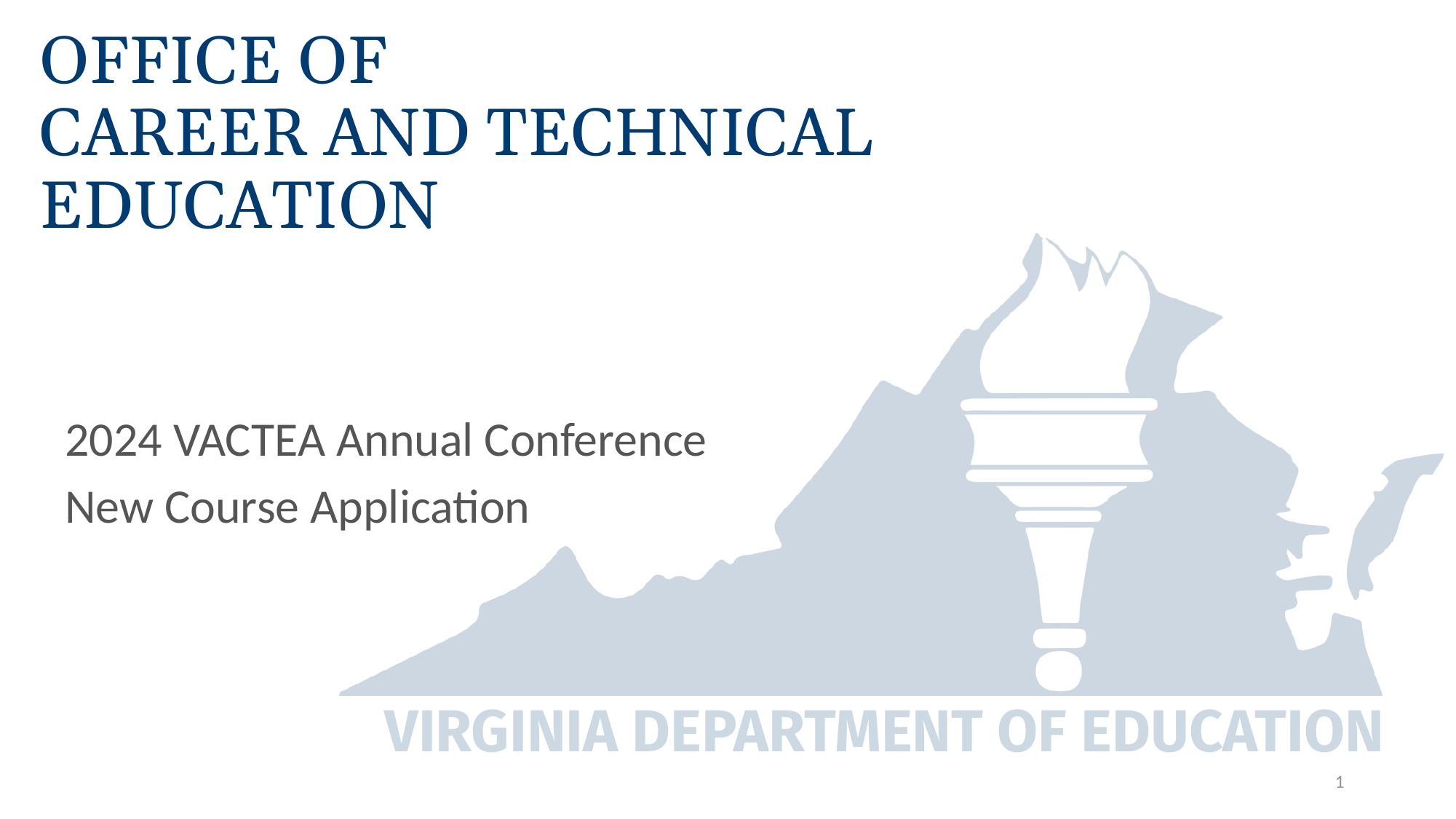

# Office of Career and Technical Education
2024 VACTEA Annual Conference
New Course Application
1